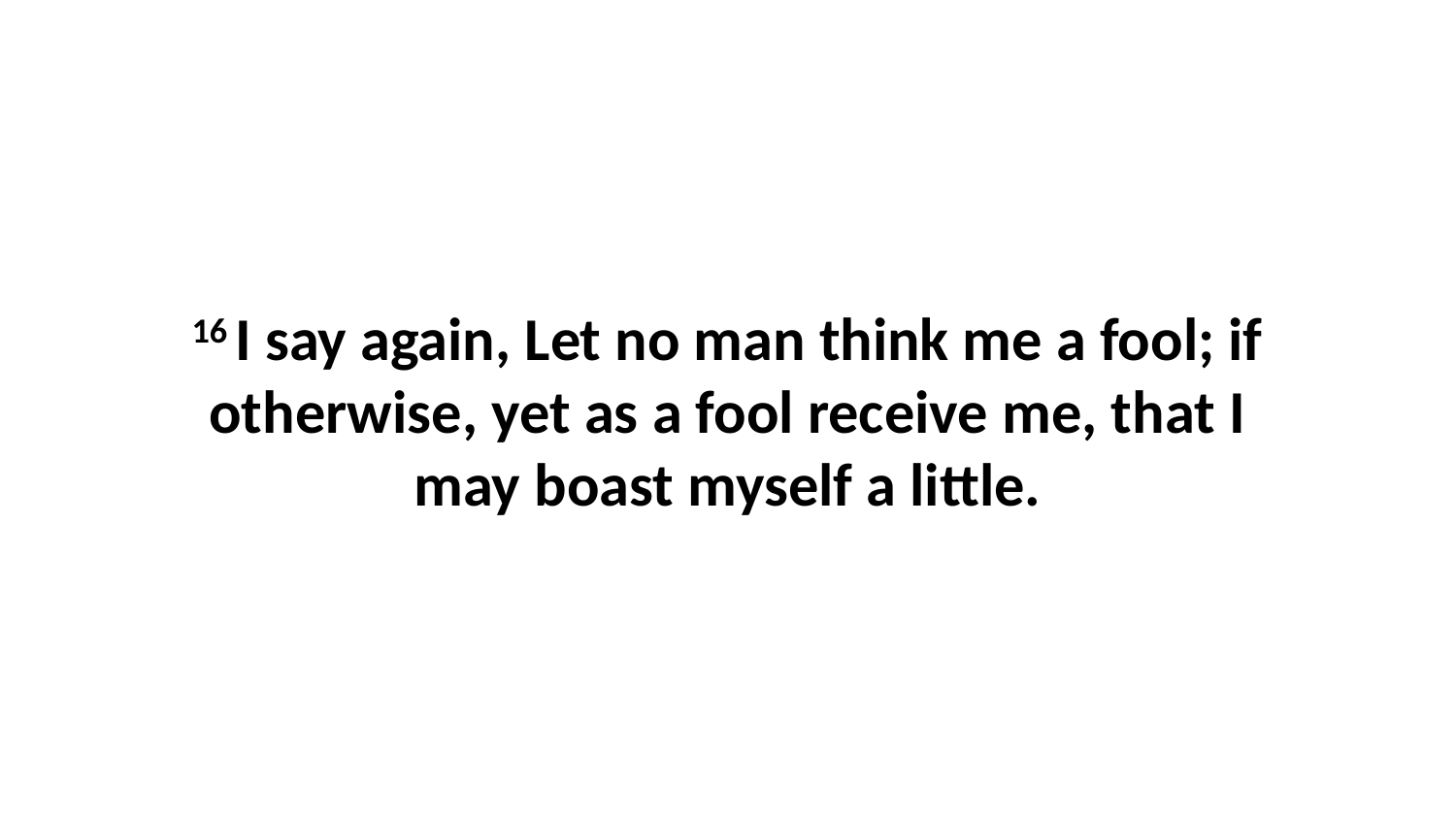

16 I say again, Let no man think me a fool; if otherwise, yet as a fool receive me, that I may boast myself a little.